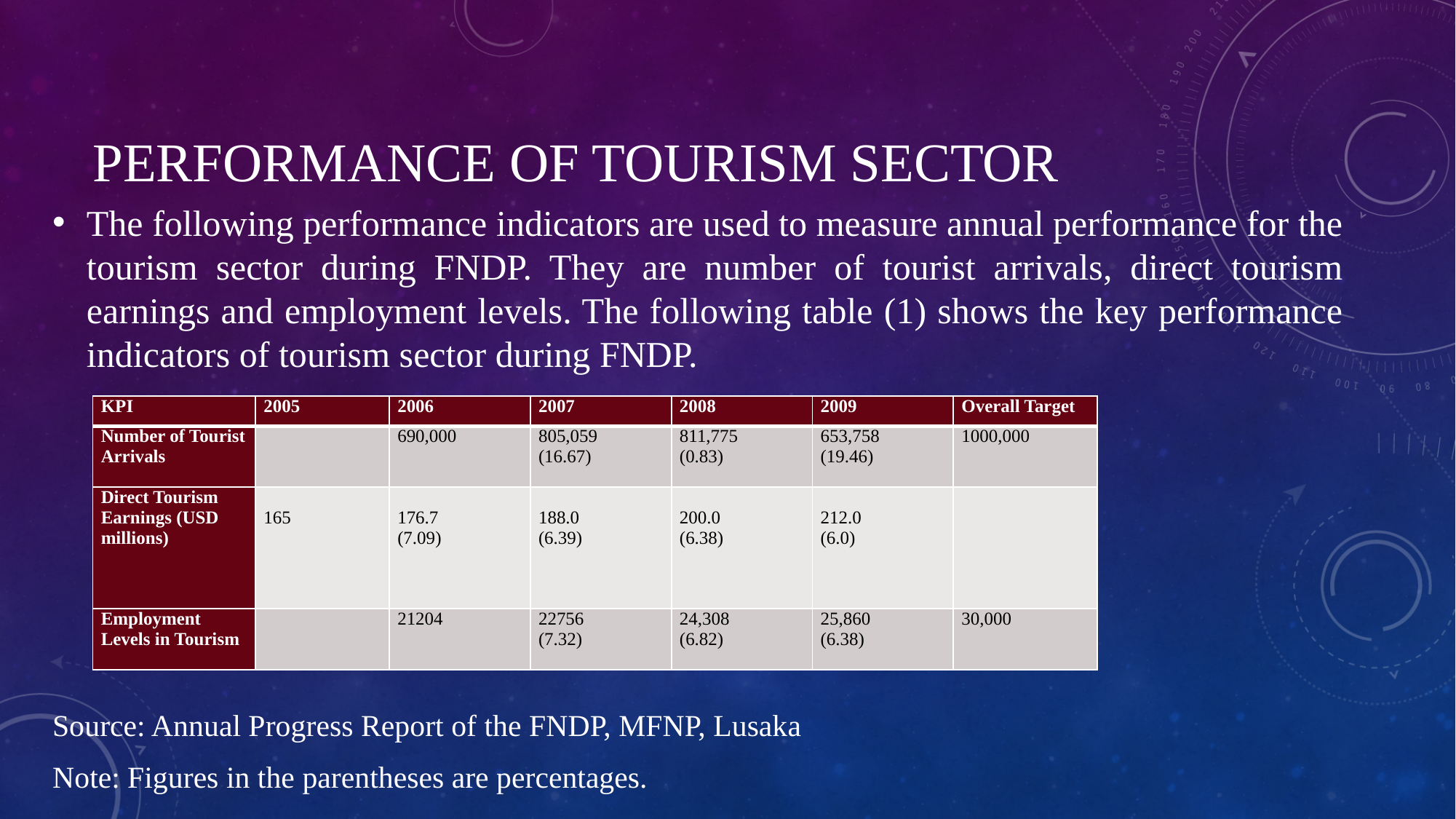

# Performance of Tourism Sector
The following performance indicators are used to measure annual performance for the tourism sector during FNDP. They are number of tourist arrivals, direct tourism earnings and employment levels. The following table (1) shows the key performance indicators of tourism sector during FNDP.

Source: Annual Progress Report of the FNDP, MFNP, Lusaka
Note: Figures in the parentheses are percentages.
| KPI | 2005 | 2006 | 2007 | 2008 | 2009 | Overall Target |
| --- | --- | --- | --- | --- | --- | --- |
| Number of Tourist Arrivals |  | 690,000 | 805,059 (16.67) | 811,775 (0.83) | 653,758 (19.46) | 1000,000 |
| Direct Tourism Earnings (USD millions) | 165 | 176.7 (7.09) | 188.0 (6.39) | 200.0 (6.38) | 212.0 (6.0) |  |
| Employment Levels in Tourism |  | 21204 | 22756 (7.32) | 24,308 (6.82) | 25,860 (6.38) | 30,000 |